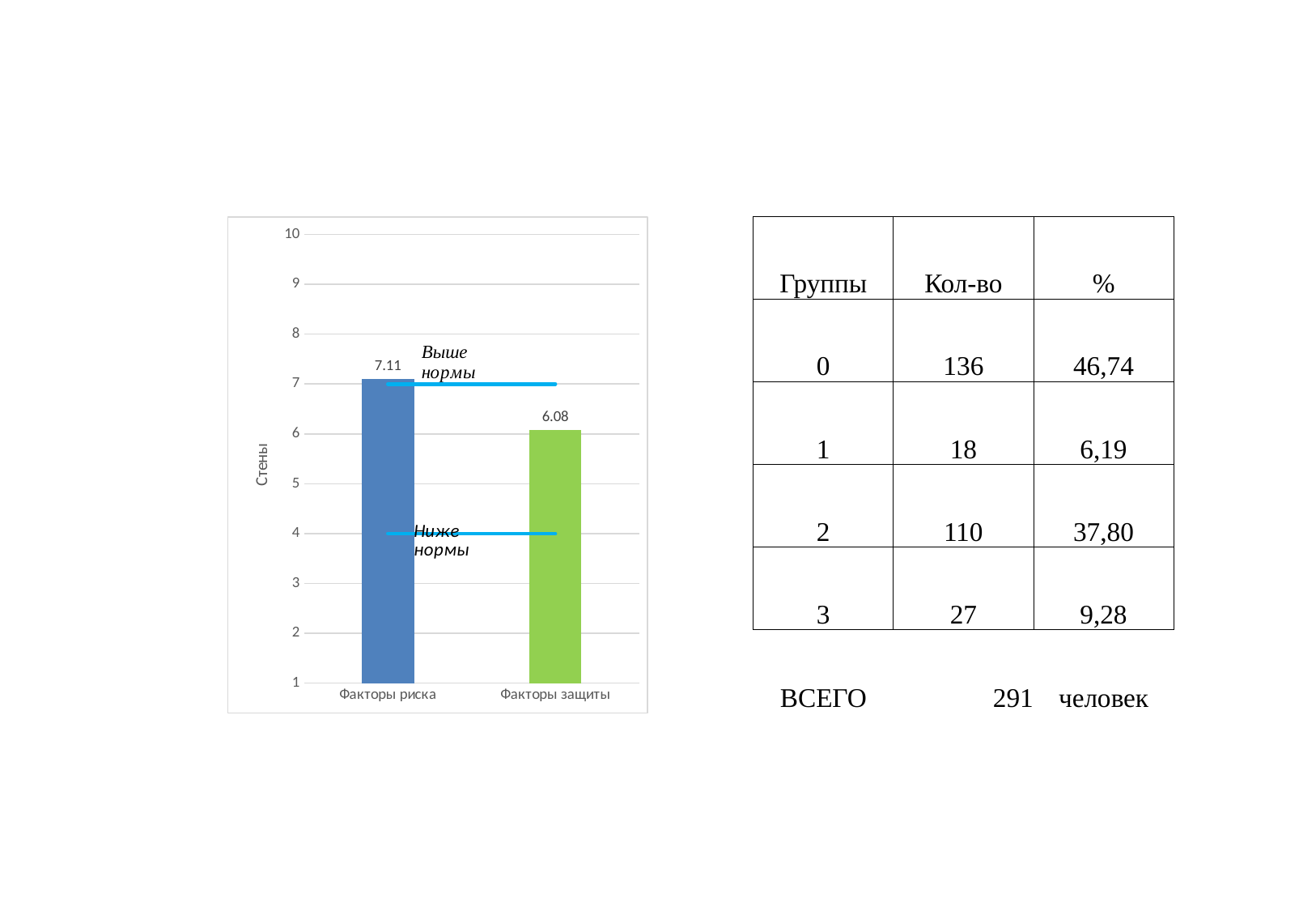

#

### Chart

| Category |  |  |  |
|---|---|---|---|
| Факторы риска | 7.105240549828178 | 4.0 | 7.0 |
| Факторы защиты | 6.078178694158076 | 4.0 | 7.0 |
| Группы | Кол-во | % |
| --- | --- | --- |
| 0 | 136 | 46,74 |
| 1 | 18 | 6,19 |
| 2 | 110 | 37,80 |
| 3 | 27 | 9,28 |
| ВСЕГО | 291 | человек |